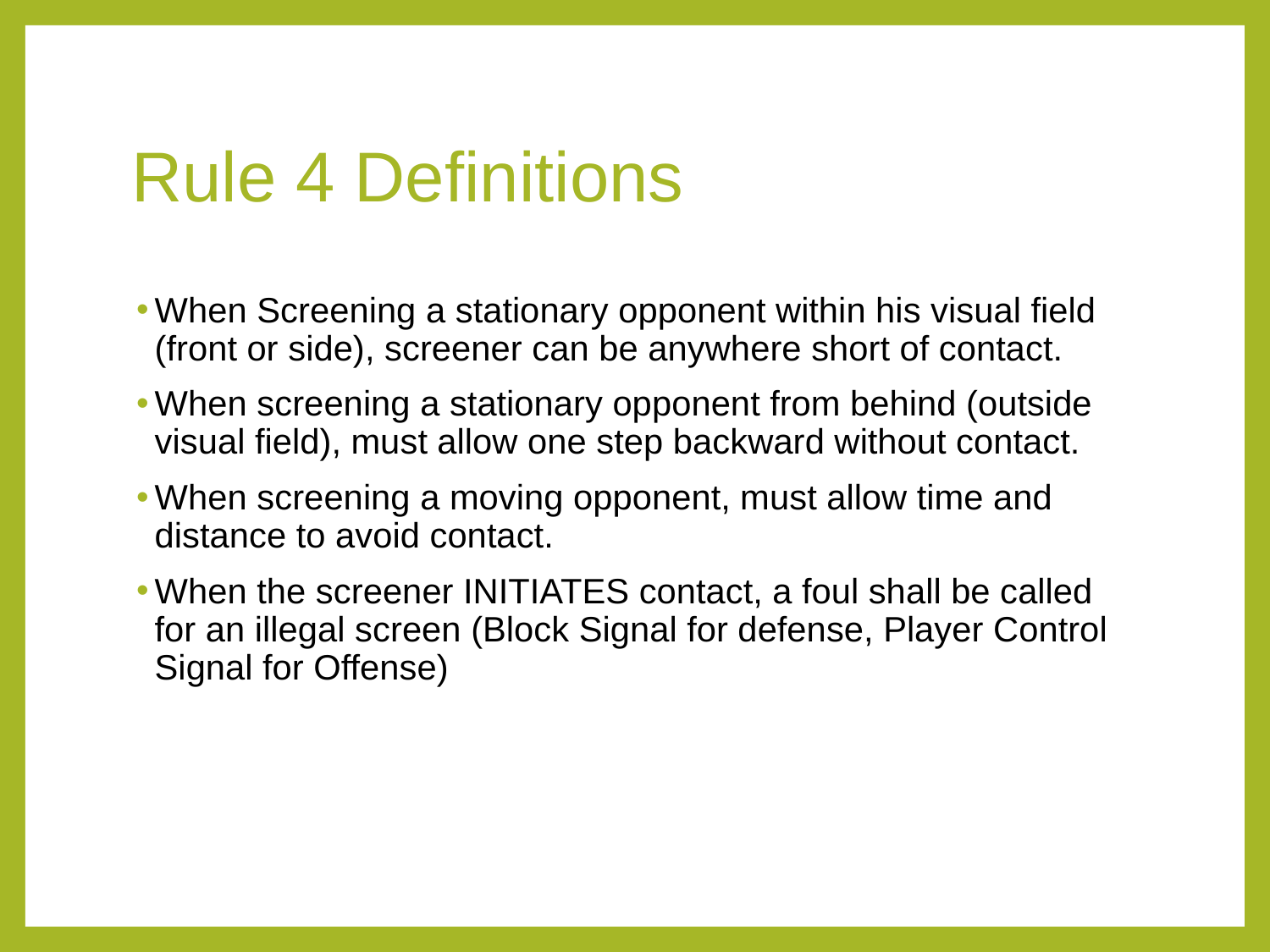

Rule 4 Definitions
When Screening a stationary opponent within his visual field (front or side), screener can be anywhere short of contact.
When screening a stationary opponent from behind (outside visual field), must allow one step backward without contact.
When screening a moving opponent, must allow time and distance to avoid contact.
When the screener INITIATES contact, a foul shall be called for an illegal screen (Block Signal for defense, Player Control Signal for Offense)